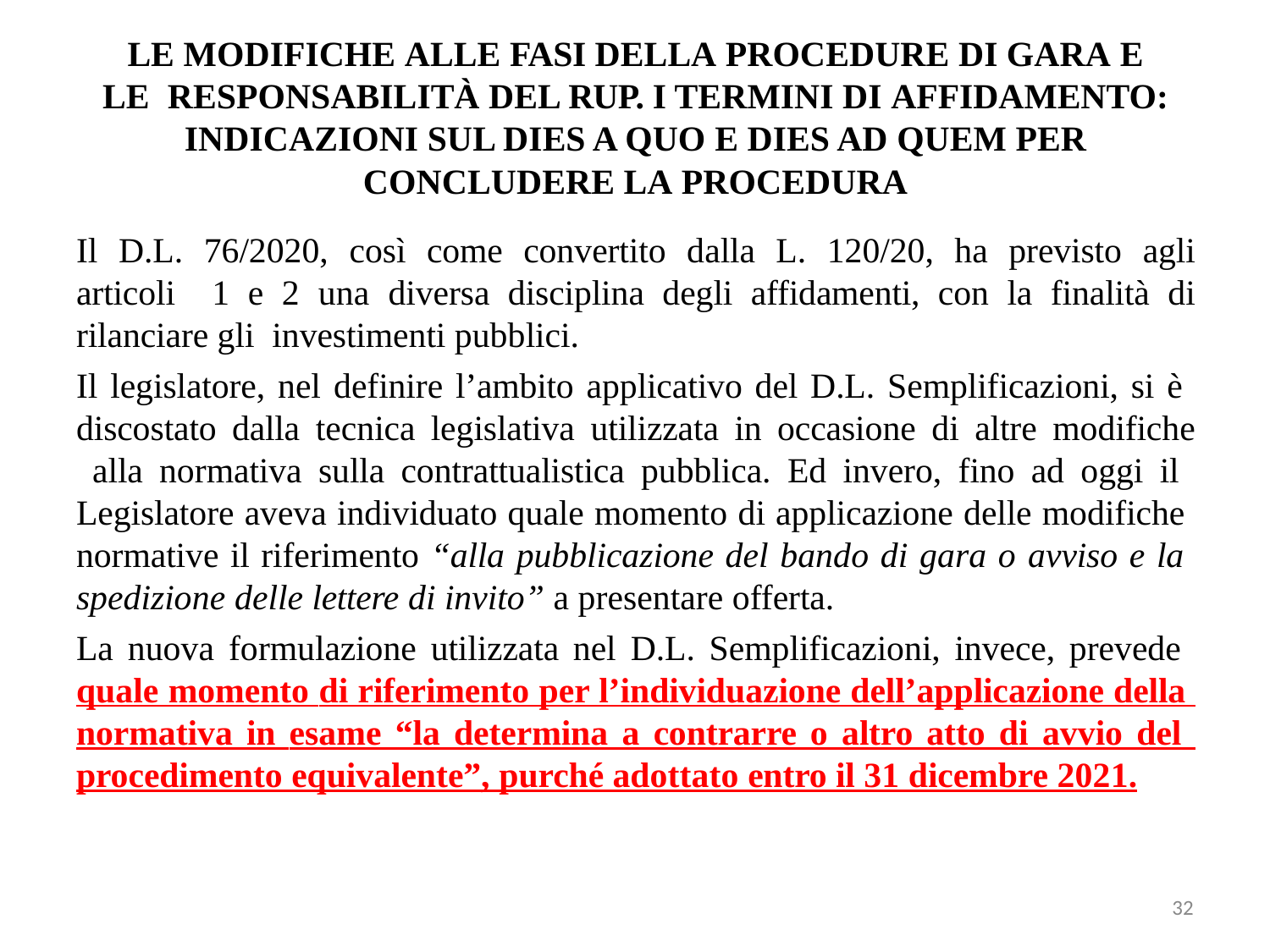

LE MODIFICHE ALLE FASI DELLA PROCEDURE DI GARA E LE  RESPONSABILITÀ DEL RUP. I TERMINI DI AFFIDAMENTO:  INDICAZIONI SUL DIES A QUO E DIES AD QUEM PER  CONCLUDERE LA PROCEDURA
Il D.L. 76/2020, così come convertito dalla L. 120/20, ha previsto agli articoli  1 e 2 una diversa disciplina degli affidamenti, con la finalità di rilanciare gli  investimenti pubblici.
Il legislatore, nel definire l’ambito applicativo del D.L. Semplificazioni, si è  discostato dalla tecnica legislativa utilizzata in occasione di altre modifiche  alla normativa sulla contrattualistica pubblica. Ed invero, fino ad oggi il  Legislatore aveva individuato quale momento di applicazione delle modifiche  normative il riferimento “alla pubblicazione del bando di gara o avviso e la  spedizione delle lettere di invito” a presentare offerta.
La nuova formulazione utilizzata nel D.L. Semplificazioni, invece, prevede  quale momento di riferimento per l’individuazione dell’applicazione della  normativa in esame “la determina a contrarre o altro atto di avvio del  procedimento equivalente”, purché adottato entro il 31 dicembre 2021.
32